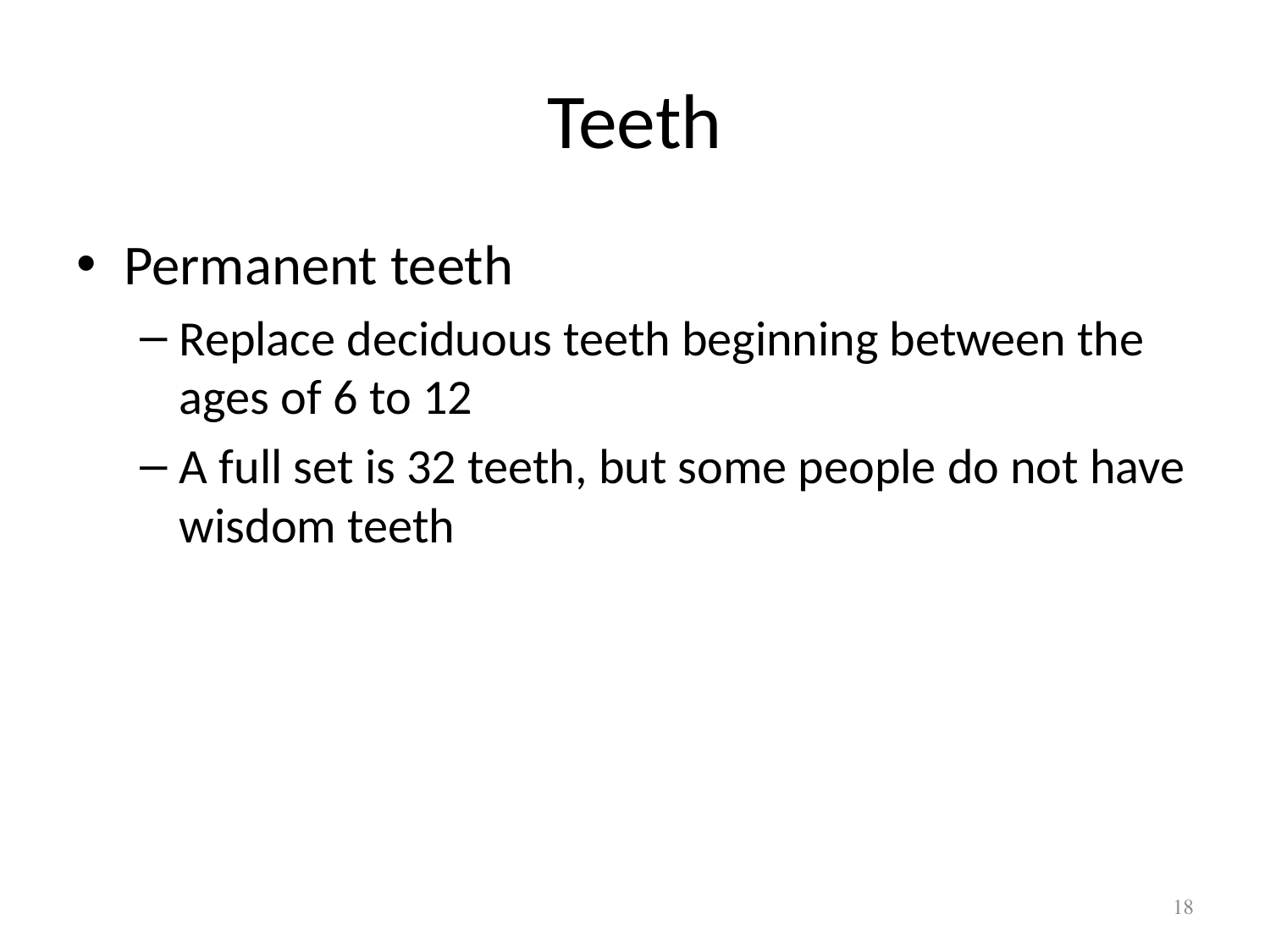

# Teeth
Permanent teeth
Replace deciduous teeth beginning between the ages of 6 to 12
A full set is 32 teeth, but some people do not have wisdom teeth
18